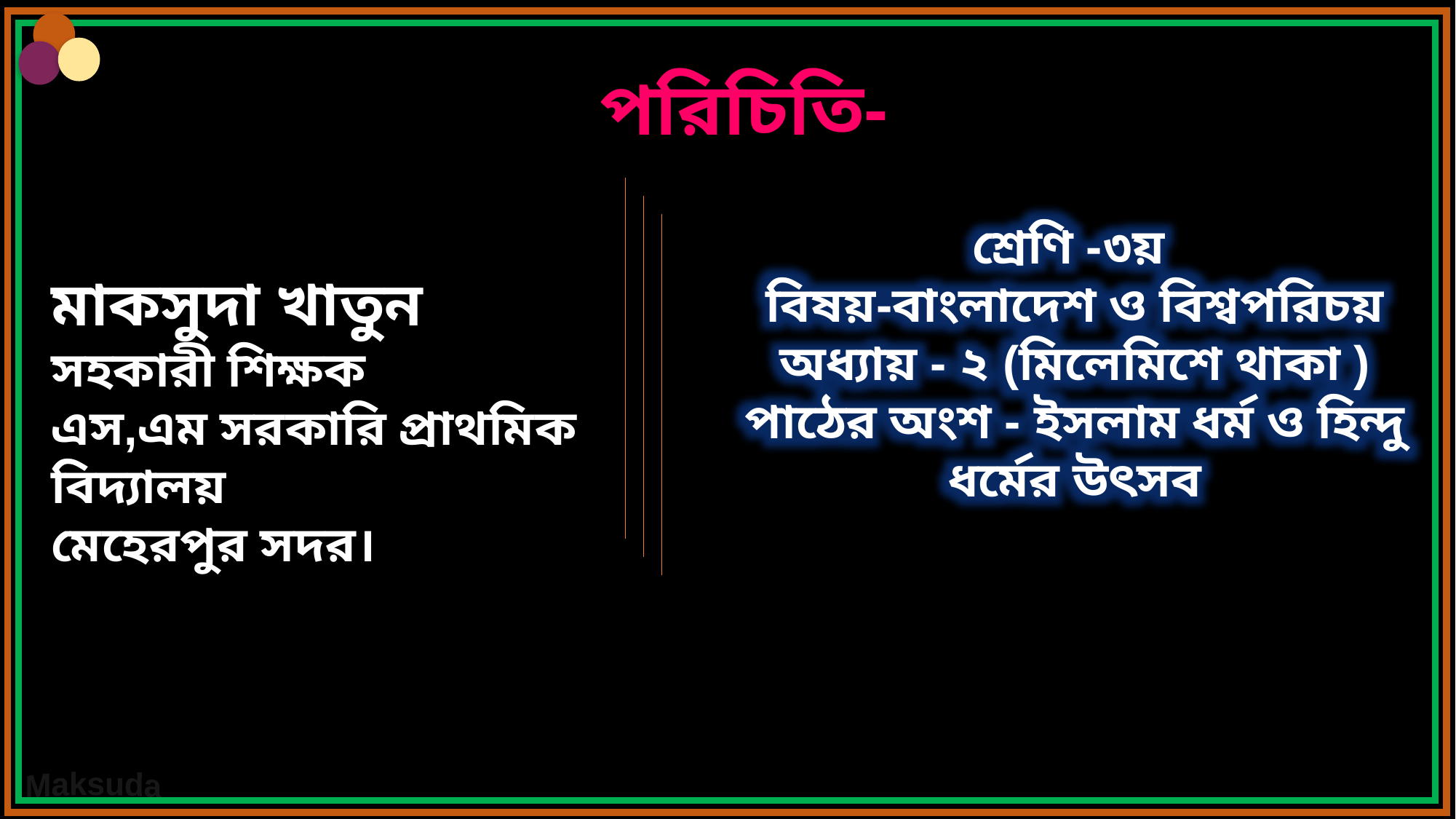

পরিচিতি-
শ্রেণি -৩য়
বিষয়-বাংলাদেশ ও বিশ্বপরিচয়
অধ্যায় - ২ (মিলেমিশে থাকা )
পাঠের অংশ - ইসলাম ধর্ম ও হিন্দু ধর্মের উৎসব

মাকসুদা খাতুন
সহকারী শিক্ষক
এস,এম সরকারি প্রাথমিক বিদ্যালয়
মেহেরপুর সদর।